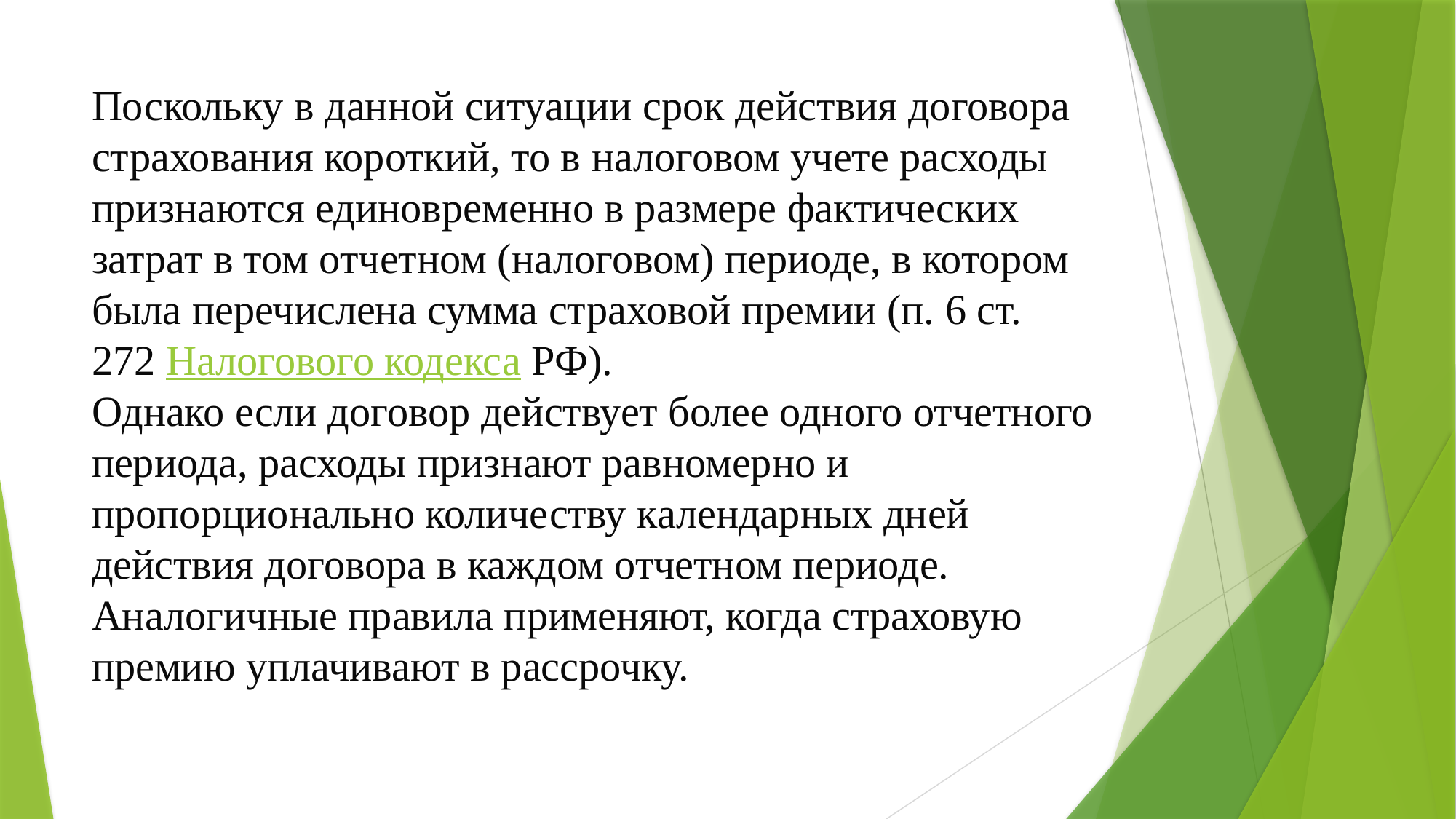

# Поскольку в данной ситуации срок действия договора страхования короткий, то в налоговом учете расходы признаются единовременно в размере фактических затрат в том отчетном (налоговом) периоде, в котором была перечислена сумма страховой премии (п. 6 ст. 272 Налогового кодекса РФ). Однако если договор действует более одного отчетного периода, расходы признают равномерно и пропорционально количеству календарных дней действия договора в каждом отчетном периоде. Аналогичные правила применяют, когда страховую премию уплачивают в рассрочку.